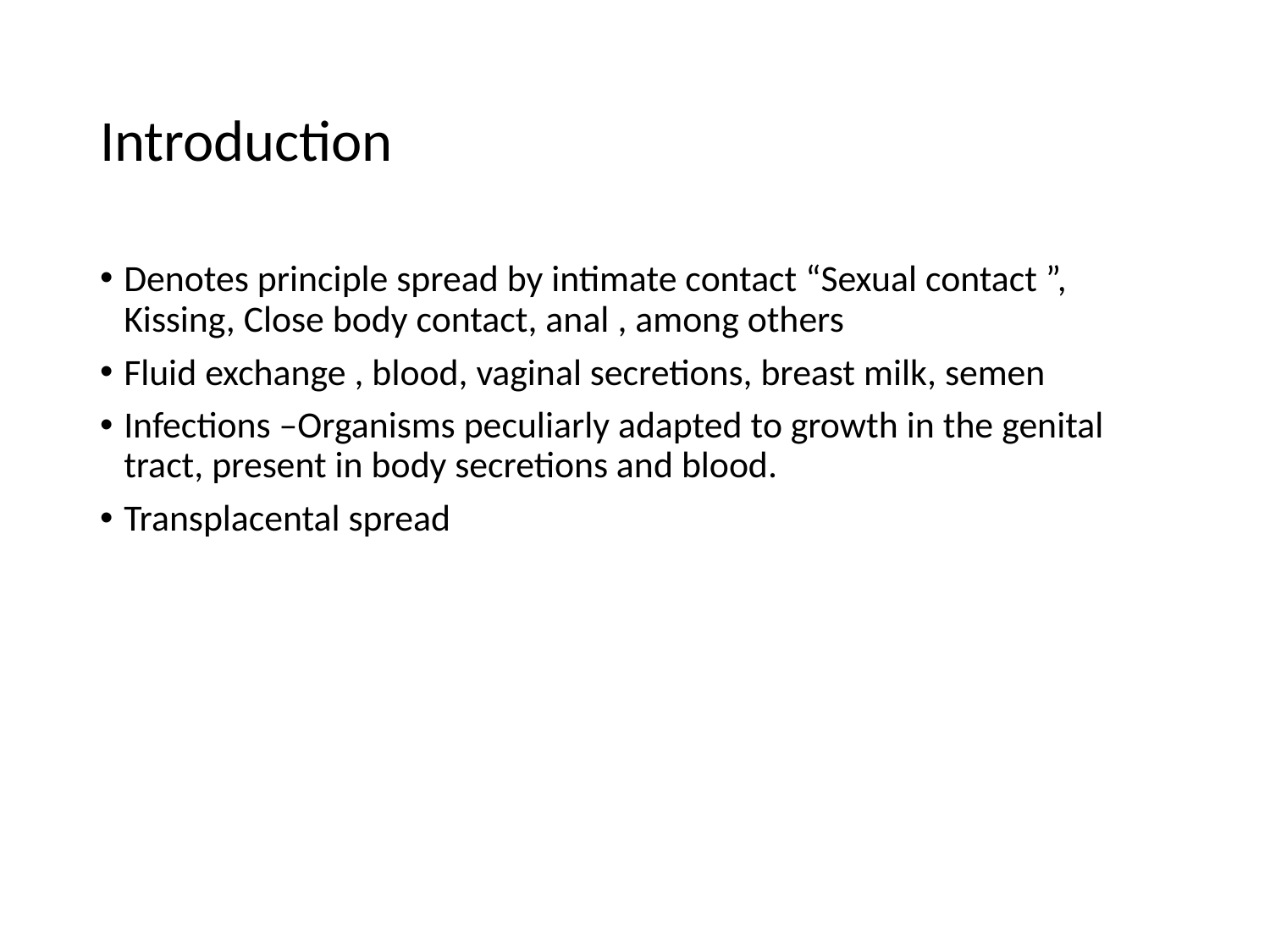

# Introduction
Denotes principle spread by intimate contact “Sexual contact ”, Kissing, Close body contact, anal , among others
Fluid exchange , blood, vaginal secretions, breast milk, semen
Infections –Organisms peculiarly adapted to growth in the genital tract, present in body secretions and blood.
Transplacental spread